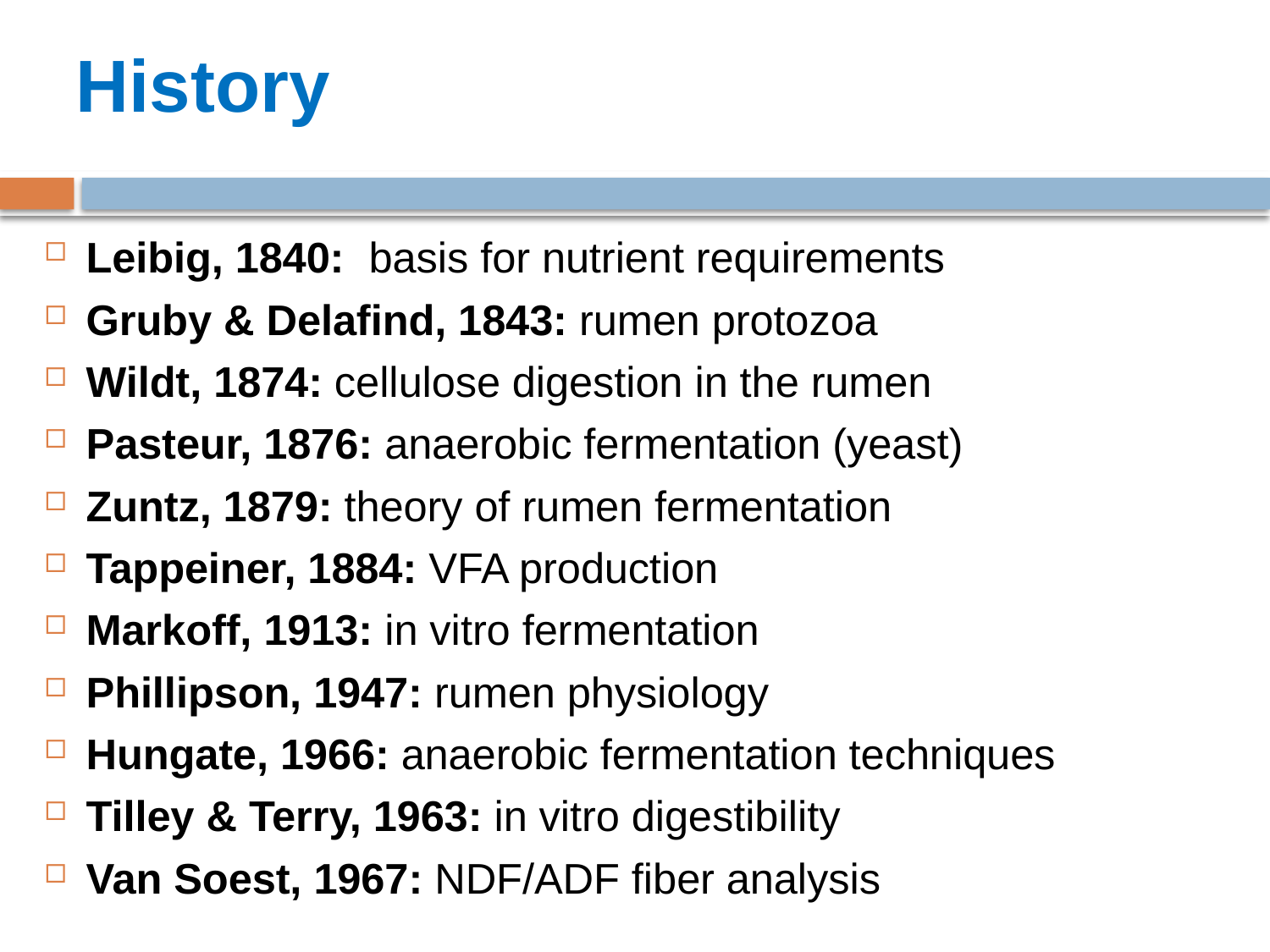

# History
Leibig, 1840:  basis for nutrient requirements
Gruby & Delafind, 1843: rumen protozoa
Wildt, 1874: cellulose digestion in the rumen
Pasteur, 1876: anaerobic fermentation (yeast)
Zuntz, 1879: theory of rumen fermentation
Tappeiner, 1884: VFA production
Markoff, 1913: in vitro fermentation
Phillipson, 1947: rumen physiology
Hungate, 1966: anaerobic fermentation techniques
Tilley & Terry, 1963: in vitro digestibility
Van Soest, 1967: NDF/ADF fiber analysis